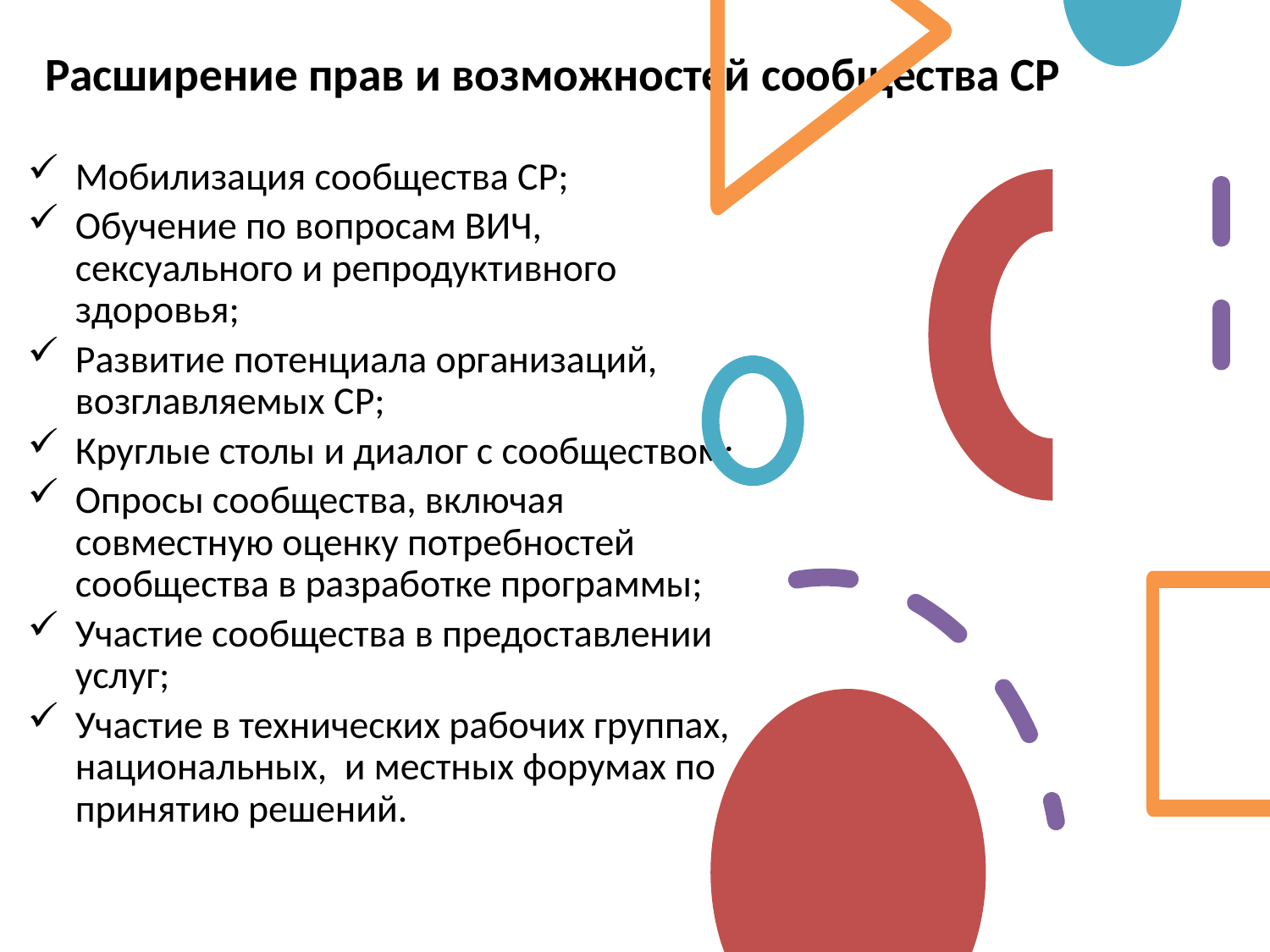

# Расширение прав и возможностей сообщества СР
Мобилизация сообщества СР;
Обучение по вопросам ВИЧ, сексуального и репродуктивного здоровья;
Развитие потенциала организаций, возглавляемых CР;
Круглые столы и диалог с сообществом;
Опросы сообщества, включая совместную оценку потребностей сообщества в разработке программы;
Участие сообщества в предоставлении услуг;
Участие в технических рабочих группах, национальных,  и местных форумах по принятию решений.